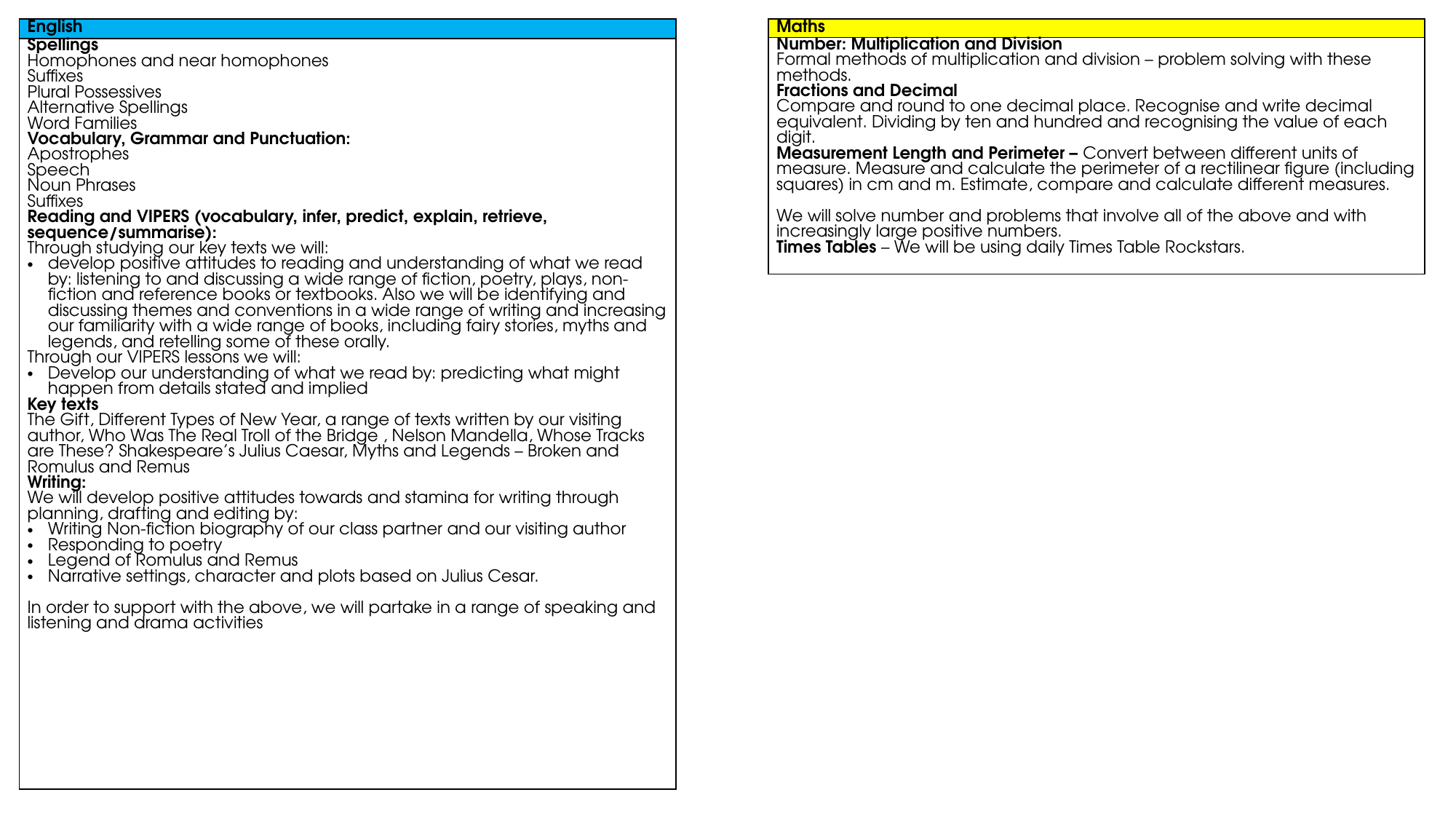

| English |
| --- |
| Spellings Homophones and near homophones Suffixes Plural Possessives Alternative Spellings Word Families Vocabulary, Grammar and Punctuation: Apostrophes Speech Noun Phrases Suffixes Reading and VIPERS (vocabulary, infer, predict, explain, retrieve, sequence/summarise): Through studying our key texts we will: develop positive attitudes to reading and understanding of what we read by: listening to and discussing a wide range of fiction, poetry, plays, non-fiction and reference books or textbooks. Also we will be identifying and discussing themes and conventions in a wide range of writing and increasing our familiarity with a wide range of books, including fairy stories, myths and legends, and retelling some of these orally. Through our VIPERS lessons we will: Develop our understanding of what we read by: predicting what might happen from details stated and implied Key texts The Gift, Different Types of New Year, a range of texts written by our visiting author, Who Was The Real Troll of the Bridge , Nelson Mandella, Whose Tracks are These? Shakespeare’s Julius Caesar, Myths and Legends – Broken and Romulus and Remus Writing: We will develop positive attitudes towards and stamina for writing through planning, drafting and editing by: Writing Non-fiction biography of our class partner and our visiting author Responding to poetry Legend of Romulus and Remus Narrative settings, character and plots based on Julius Cesar. In order to support with the above, we will partake in a range of speaking and listening and drama activities |
| Maths |
| --- |
| Number: Multiplication and Division Formal methods of multiplication and division – problem solving with these methods. Fractions and Decimal Compare and round to one decimal place. Recognise and write decimal equivalent. Dividing by ten and hundred and recognising the value of each digit. Measurement Length and Perimeter – Convert between different units of measure. Measure and calculate the perimeter of a rectilinear figure (including squares) in cm and m. Estimate, compare and calculate different measures. We will solve number and problems that involve all of the above and with increasingly large positive numbers. Times Tables – We will be using daily Times Table Rockstars. |